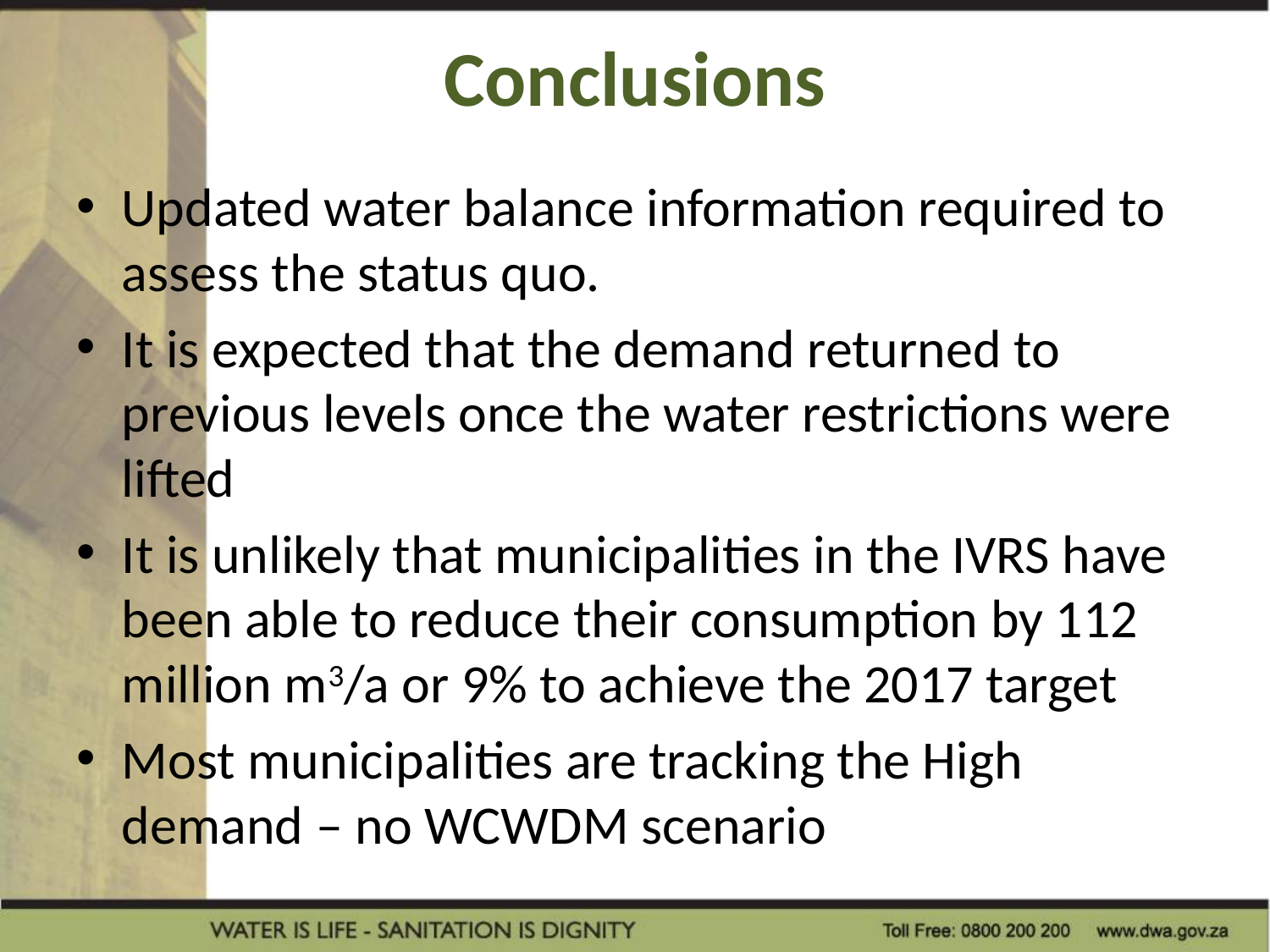

# Conclusions
Updated water balance information required to assess the status quo.
It is expected that the demand returned to previous levels once the water restrictions were lifted
It is unlikely that municipalities in the IVRS have been able to reduce their consumption by 112 million m3/a or 9% to achieve the 2017 target
Most municipalities are tracking the High demand – no WCWDM scenario